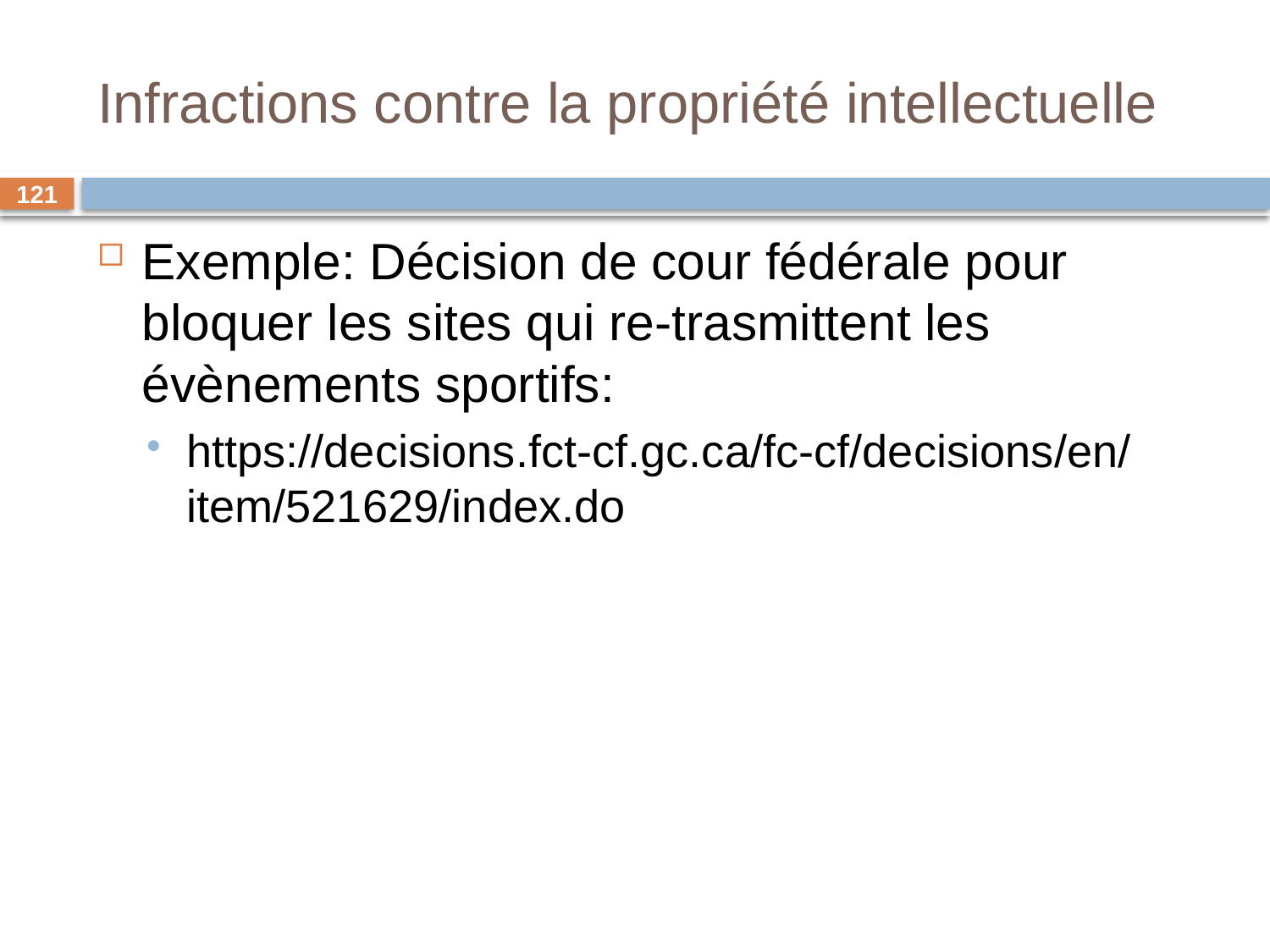

# Infractions contre la propriété intellectuelle
121
Exemple: Décision de cour fédérale pour bloquer les sites qui re-trasmittent les évènements sportifs:
https://decisions.fct-cf.gc.ca/fc-cf/decisions/en/item/521629/index.do